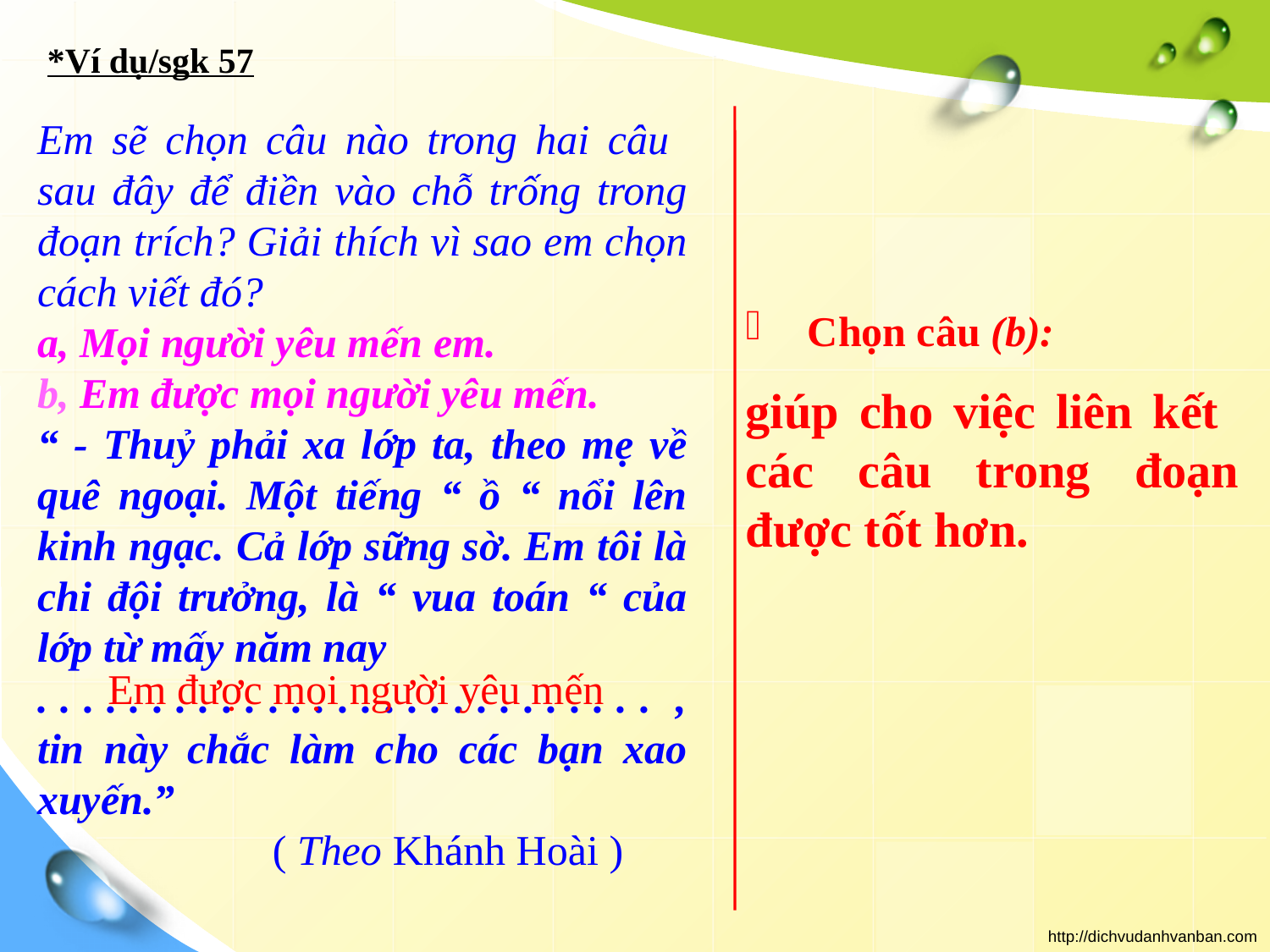

*Ví dụ/sgk 57
Em sẽ chọn câu nào trong hai câu  sau đây để điền vào chỗ trống trong đoạn trích? Giải thích vì sao em chọn cách viết đó?
a, Mọi người yêu mến em.
b, Em được mọi người yêu mến.
“ - Thuỷ phải xa lớp ta, theo mẹ về quê ngoại. Một tiếng “ ồ “ nổi lên kinh ngạc. Cả lớp sững sờ. Em tôi là chi đội trưởng, là “ vua toán “ của lớp từ mấy năm nay
. . . . . . . . . . . . . . . . . . . . . . . . . . .  , tin này chắc làm cho các bạn xao xuyến.”
                      ( Theo Khánh Hoài )

   Chọn câu (b):
giúp cho việc liên kết  các câu trong đoạn được tốt hơn.
Em được mọi người yêu mến